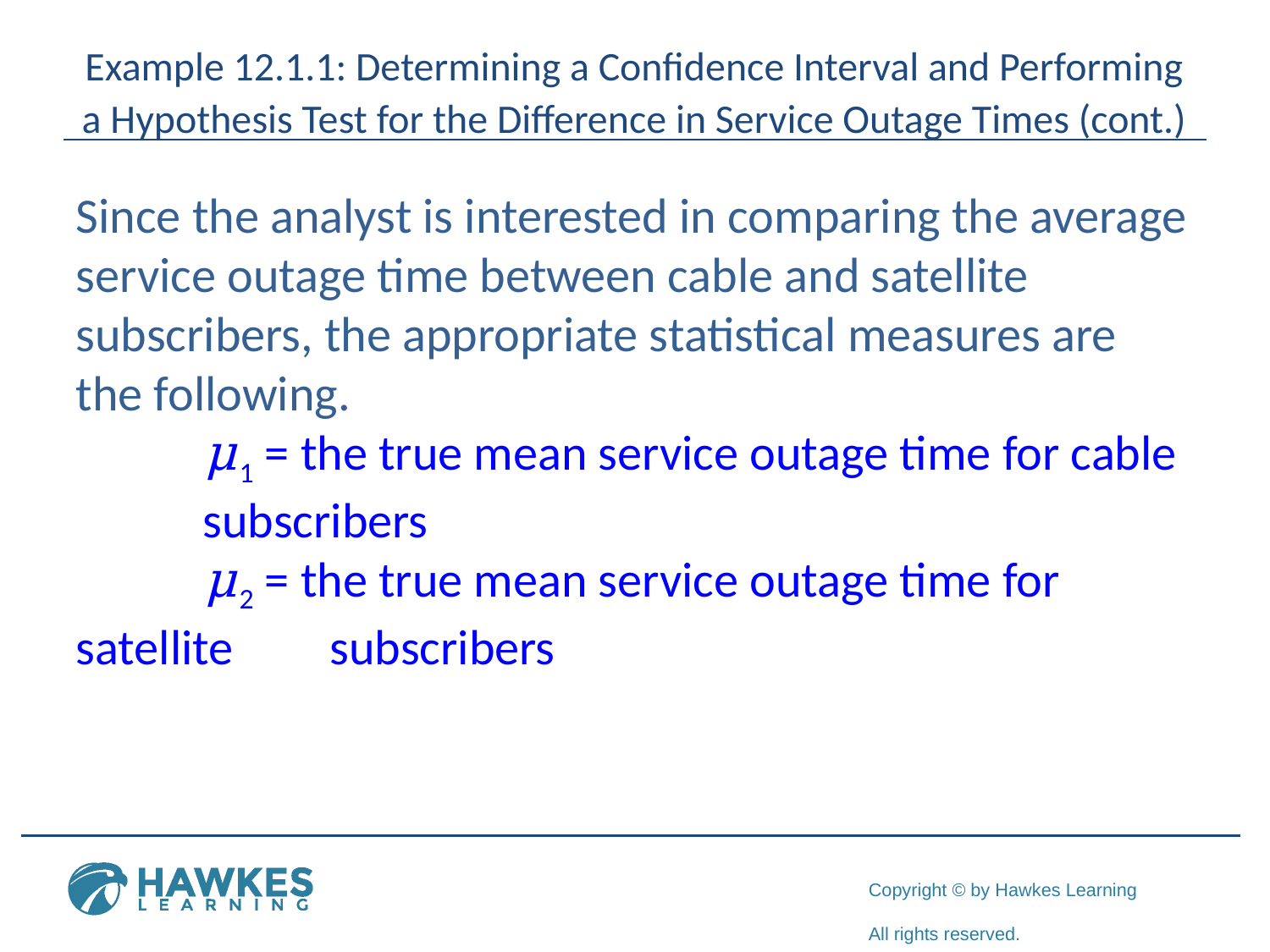

# Example 12.1.1: Determining a Confidence Interval and Performing a Hypothesis Test for the Difference in Service Outage Times (cont.)
Since the analyst is interested in comparing the average service outage time between cable and satellite subscribers, the appropriate statistical measures are the following.
	μ1 = the true mean service outage time for cable 	subscribers
	μ2 = the true mean service outage time for satellite 	subscribers